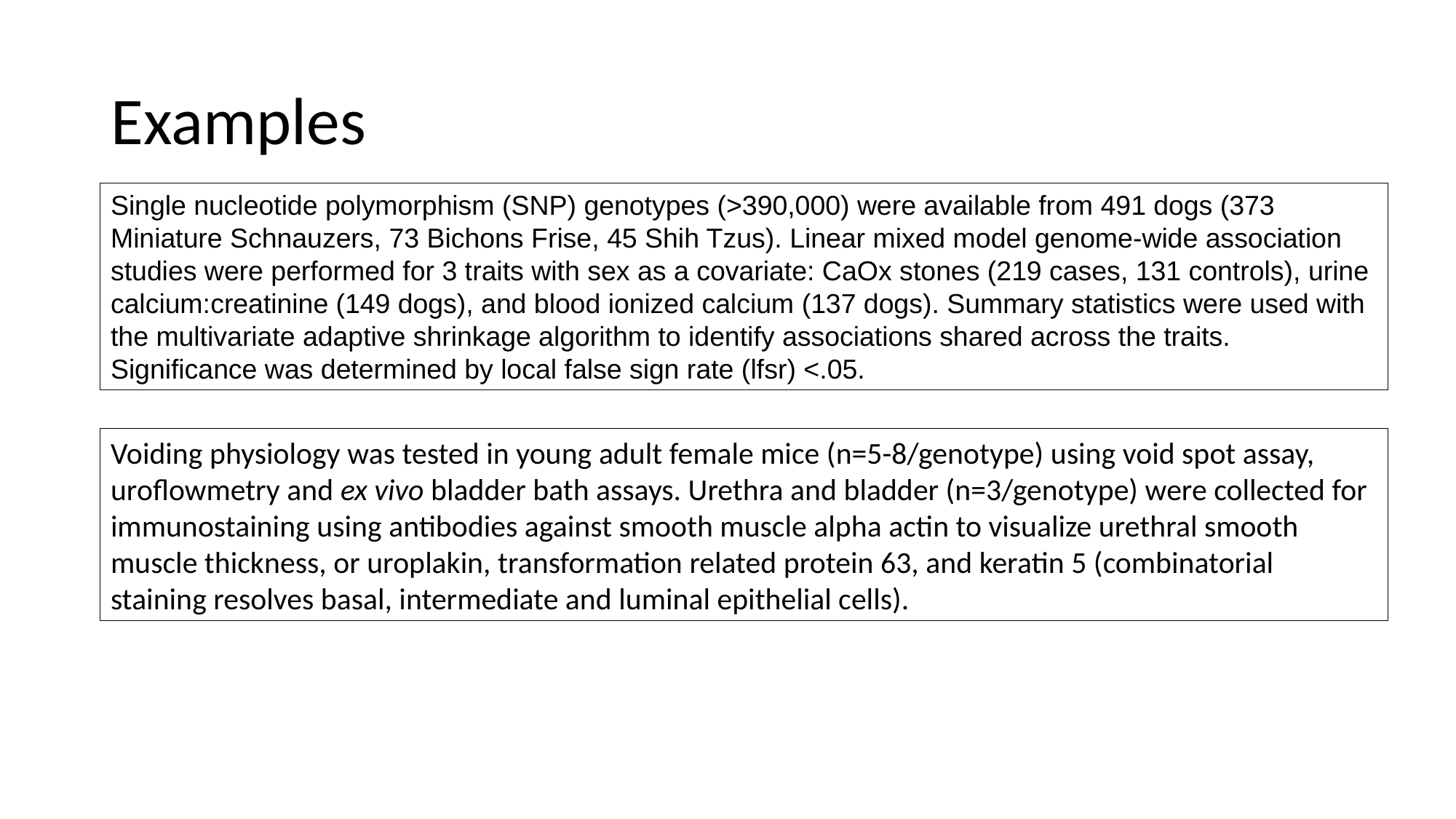

# Examples
Single nucleotide polymorphism (SNP) genotypes (>390,000) were available from 491 dogs (373 Miniature Schnauzers, 73 Bichons Frise, 45 Shih Tzus). Linear mixed model genome-wide association studies were performed for 3 traits with sex as a covariate: CaOx stones (219 cases, 131 controls), urine calcium:creatinine (149 dogs), and blood ionized calcium (137 dogs). Summary statistics were used with the multivariate adaptive shrinkage algorithm to identify associations shared across the traits. Significance was determined by local false sign rate (lfsr) <.05.
Voiding physiology was tested in young adult female mice (n=5-8/genotype) using void spot assay, uroflowmetry and ex vivo bladder bath assays. Urethra and bladder (n=3/genotype) were collected for immunostaining using antibodies against smooth muscle alpha actin to visualize urethral smooth muscle thickness, or uroplakin, transformation related protein 63, and keratin 5 (combinatorial staining resolves basal, intermediate and luminal epithelial cells).